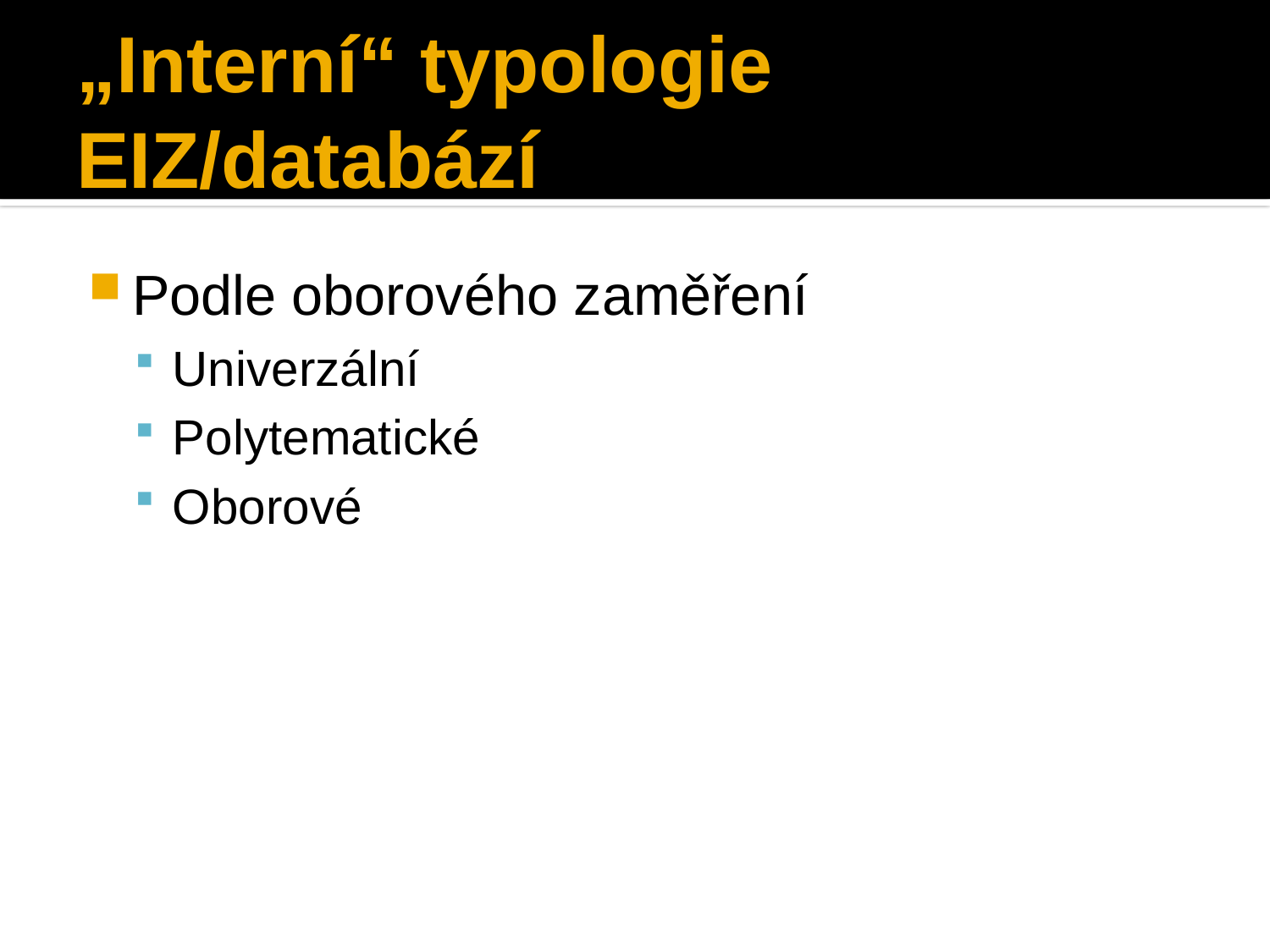

# „Interní“ typologie EIZ/databází
Podle oborového zaměření
Univerzální
Polytematické
Oborové